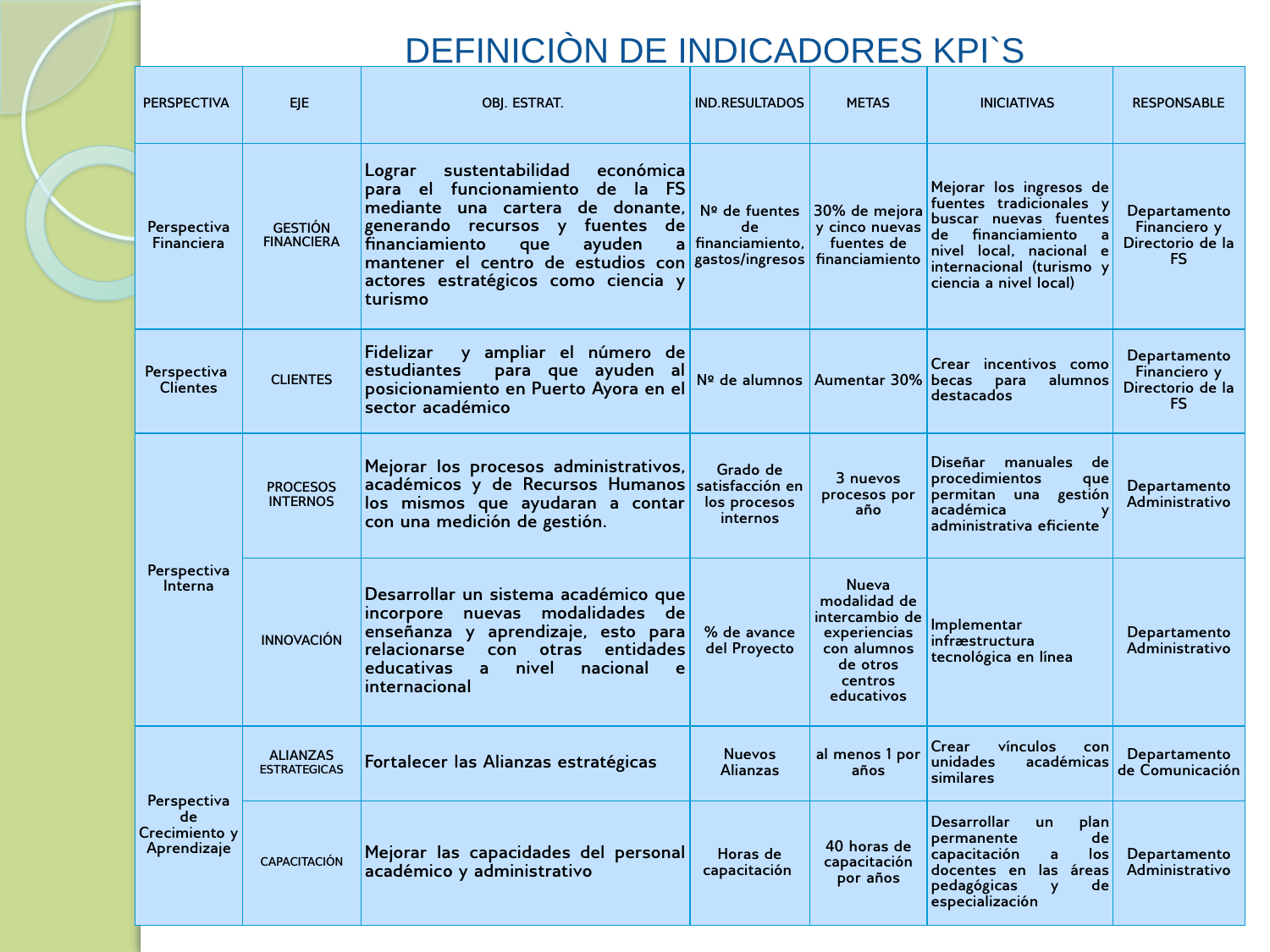

#

DEFINICIÒN DE INDICADORES KPI`S

| PERSPECTIVA | EJE | OBJ. ESTRAT. | IND.RESULTADOS | METAS | INICIATIVAS | RESPONSABLE |
| --- | --- | --- | --- | --- | --- | --- |
| Perspectiva Financiera | GESTIÓN FINANCIERA | Lograr sustentabilidad económica para el funcionamiento de la FS mediante una cartera de donante, generando recursos y fuentes de financiamiento que ayuden a mantener el centro de estudios con actores estratégicos como ciencia y turismo | Nº de fuentes de financiamiento, gastos/ingresos | 30% de mejora y cinco nuevas fuentes de financiamiento | Mejorar los ingresos de fuentes tradicionales y buscar nuevas fuentes de financiamiento a nivel local, nacional e internacional (turismo y ciencia a nivel local) | Departamento Financiero y Directorio de la FS |
| Perspectiva Clientes | CLIENTES | Fidelizar y ampliar el número de estudiantes para que ayuden al posicionamiento en Puerto Ayora en el sector académico | Nº de alumnos | Aumentar 30% | Crear incentivos como becas para alumnos destacados | Departamento Financiero y Directorio de la FS |
| Perspectiva Interna | PROCESOS INTERNOS | Mejorar los procesos administrativos, académicos y de Recursos Humanos los mismos que ayudaran a contar con una medición de gestión. | Grado de satisfacción en los procesos internos | 3 nuevos procesos por año | Diseñar manuales de procedimientos que permitan una gestión académica y administrativa eficiente | Departamento Administrativo |
|  | INNOVACIÓN | Desarrollar un sistema académico que incorpore nuevas modalidades de enseñanza y aprendizaje, esto para relacionarse con otras entidades educativas a nivel nacional e internacional | % de avance del Proyecto | Nueva modalidad de intercambio de experiencias con alumnos de otros centros educativos | Implementar infraestructura tecnológica en línea | Departamento Administrativo |
| Perspectiva de Crecimiento y Aprendizaje | ALIANZAS ESTRATEGICAS | Fortalecer las Alianzas estratégicas | Nuevos Alianzas | al menos 1 por años | Crear vínculos con unidades académicas similares | Departamento de Comunicación |
|  | CAPACITACIÓN | Mejorar las capacidades del personal académico y administrativo | Horas de capacitación | 40 horas de capacitación por años | Desarrollar un plan permanente de capacitación a los docentes en las áreas pedagógicas y de especialización | Departamento Administrativo |